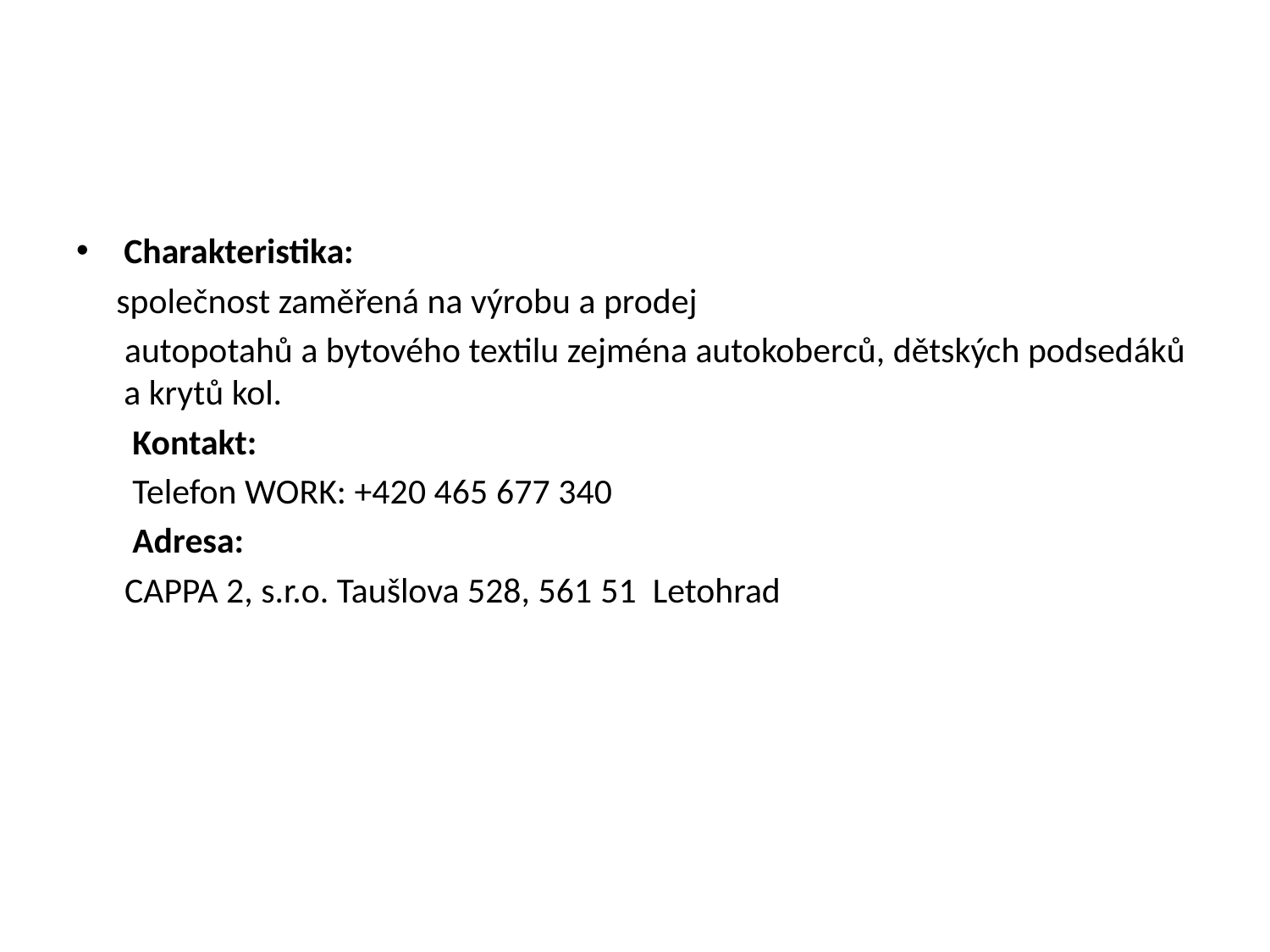

#
Charakteristika:
     společnost zaměřená na výrobu a prodej
      autopotahů a bytového textilu zejména autokoberců, dětských podsedáků a krytů kol.
       Kontakt:
       Telefon WORK: +420 465 677 340
       Adresa:
      CAPPA 2, s.r.o. Taušlova 528, 561 51  Letohrad